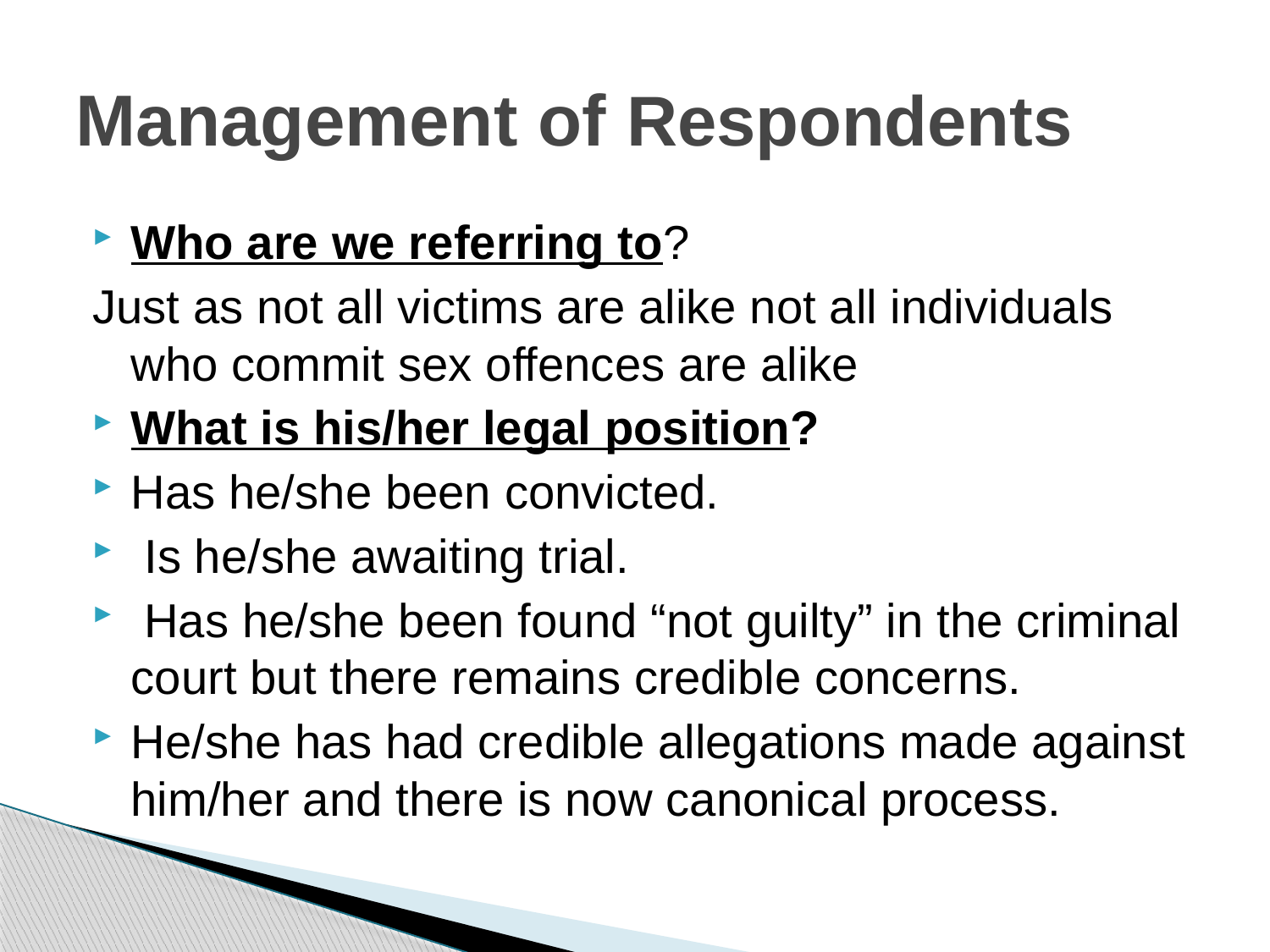

# Management of Respondents
Who are we referring to?
Just as not all victims are alike not all individuals who commit sex offences are alike
What is his/her legal position?
Has he/she been convicted.
 Is he/she awaiting trial.
 Has he/she been found “not guilty” in the criminal court but there remains credible concerns.
He/she has had credible allegations made against him/her and there is now canonical process.